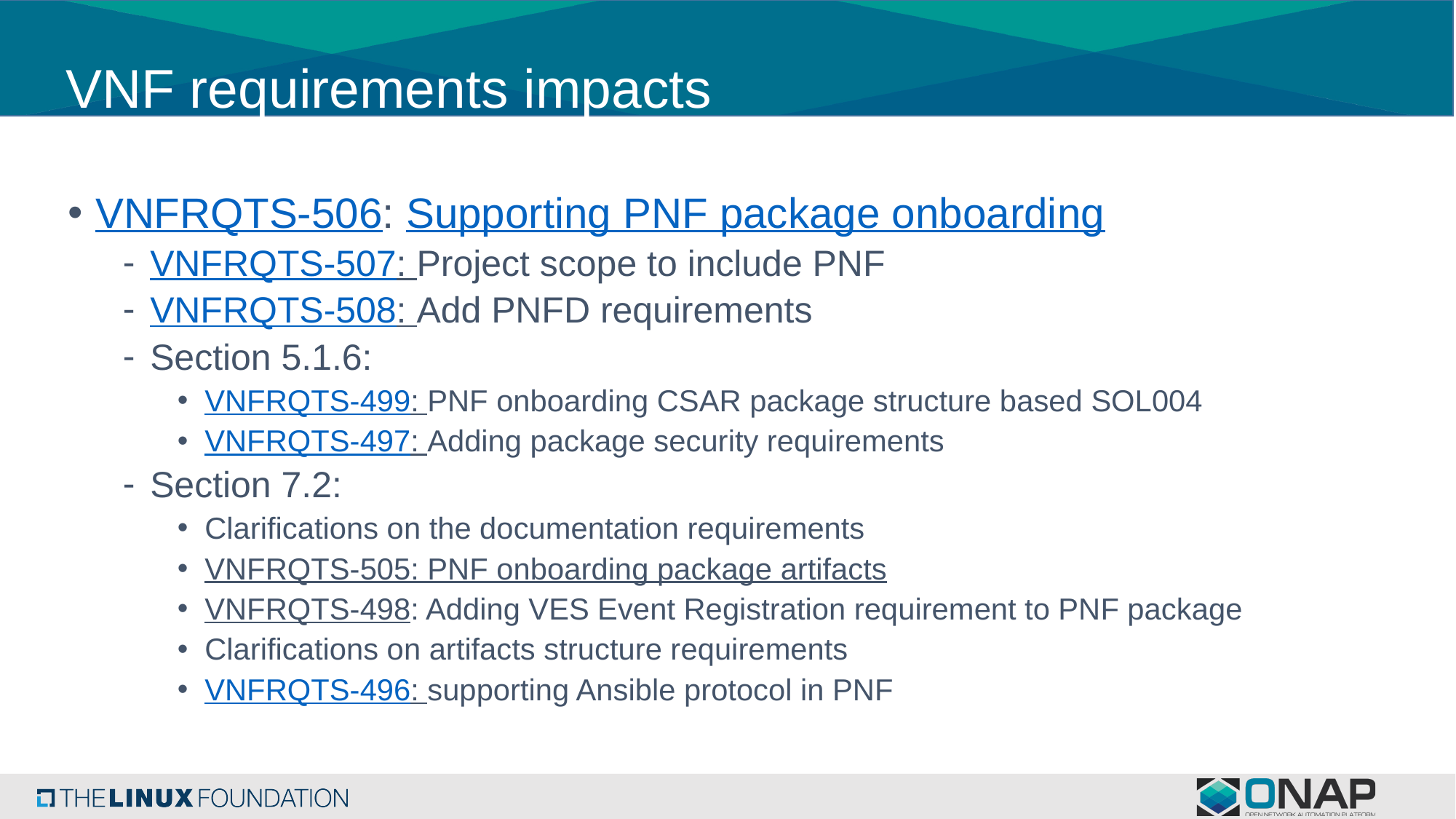

# VNF requirements impacts
VNFRQTS-506: Supporting PNF package onboarding
VNFRQTS-507: Project scope to include PNF
VNFRQTS-508: Add PNFD requirements
Section 5.1.6:
VNFRQTS-499: PNF onboarding CSAR package structure based SOL004
VNFRQTS-497: Adding package security requirements
Section 7.2:
Clarifications on the documentation requirements
VNFRQTS-505: PNF onboarding package artifacts
VNFRQTS-498: Adding VES Event Registration requirement to PNF package
Clarifications on artifacts structure requirements
VNFRQTS-496: supporting Ansible protocol in PNF